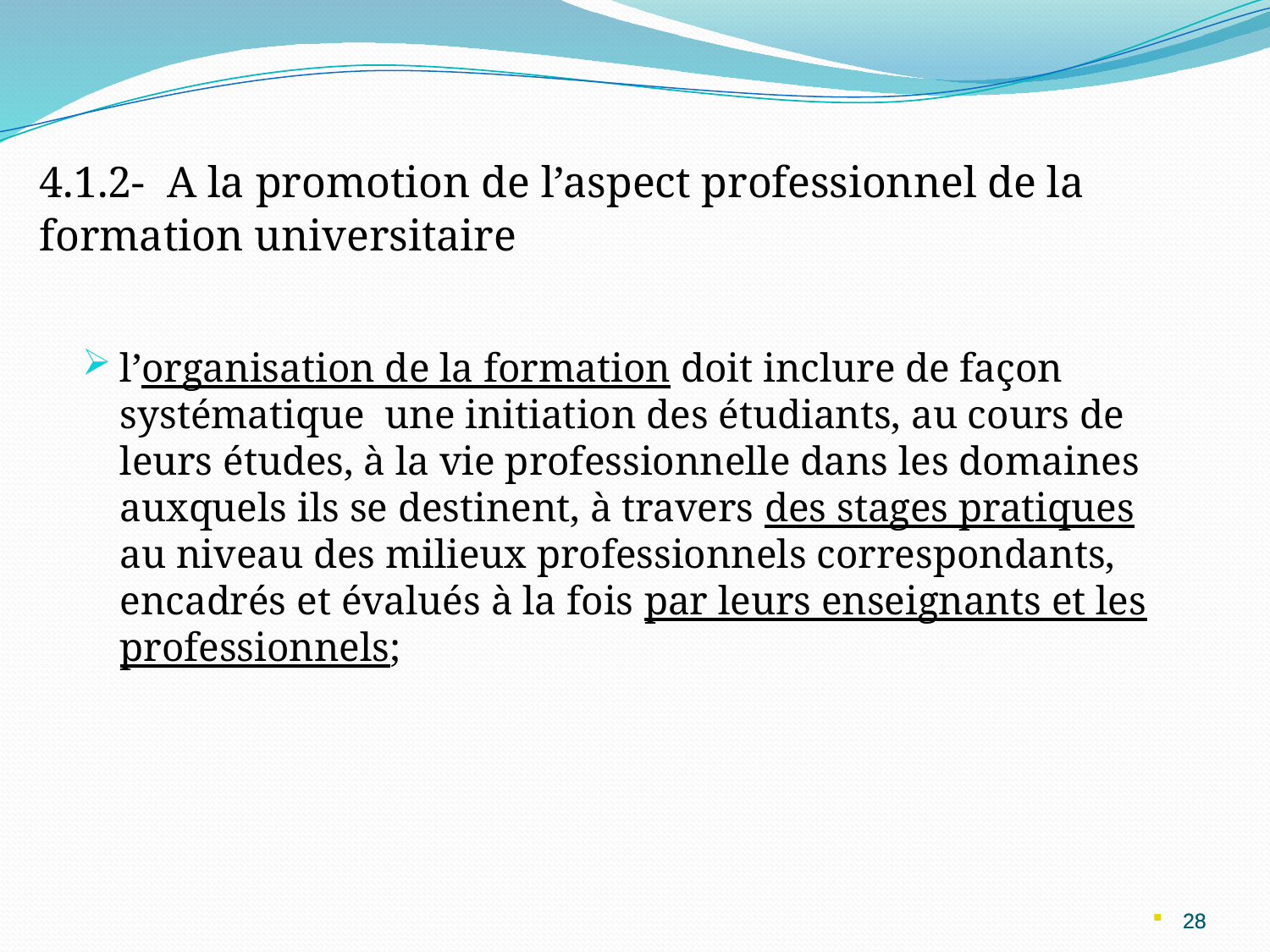

# 4.1.2-  A la promotion de l’aspect professionnel de la formation universitaire
l’organisation de la formation doit inclure de façon systématique  une initiation des étudiants, au cours de leurs études, à la vie professionnelle dans les domaines auxquels ils se destinent, à travers des stages pratiques au niveau des milieux professionnels correspondants, encadrés et évalués à la fois par leurs enseignants et les professionnels;
28
28